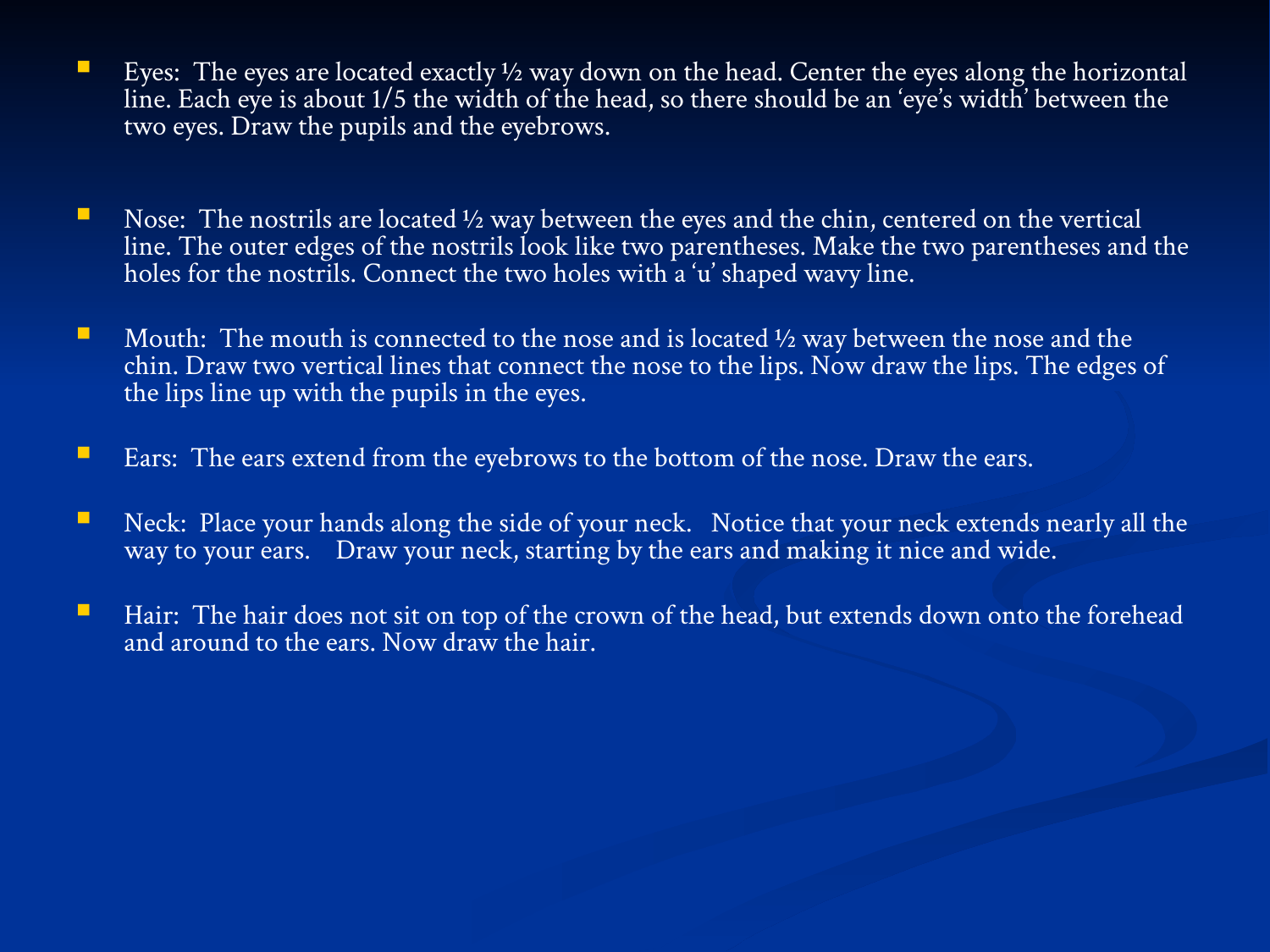

Eyes:  The eyes are located exactly ½ way down on the head. Center the eyes along the horizontal line. Each eye is about 1/5 the width of the head, so there should be an ‘eye’s width’ between the two eyes. Draw the pupils and the eyebrows.
Nose:  The nostrils are located ½ way between the eyes and the chin, centered on the vertical line. The outer edges of the nostrils look like two parentheses. Make the two parentheses and the holes for the nostrils. Connect the two holes with a ‘u’ shaped wavy line.

Mouth:  The mouth is connected to the nose and is located ½ way between the nose and the chin. Draw two vertical lines that connect the nose to the lips. Now draw the lips. The edges of the lips line up with the pupils in the eyes.

Ears:  The ears extend from the eyebrows to the bottom of the nose. Draw the ears.

Neck:  Place your hands along the side of your neck.   Notice that your neck extends nearly all the way to your ears.    Draw your neck, starting by the ears and making it nice and wide.

Hair:  The hair does not sit on top of the crown of the head, but extends down onto the forehead and around to the ears. Now draw the hair.